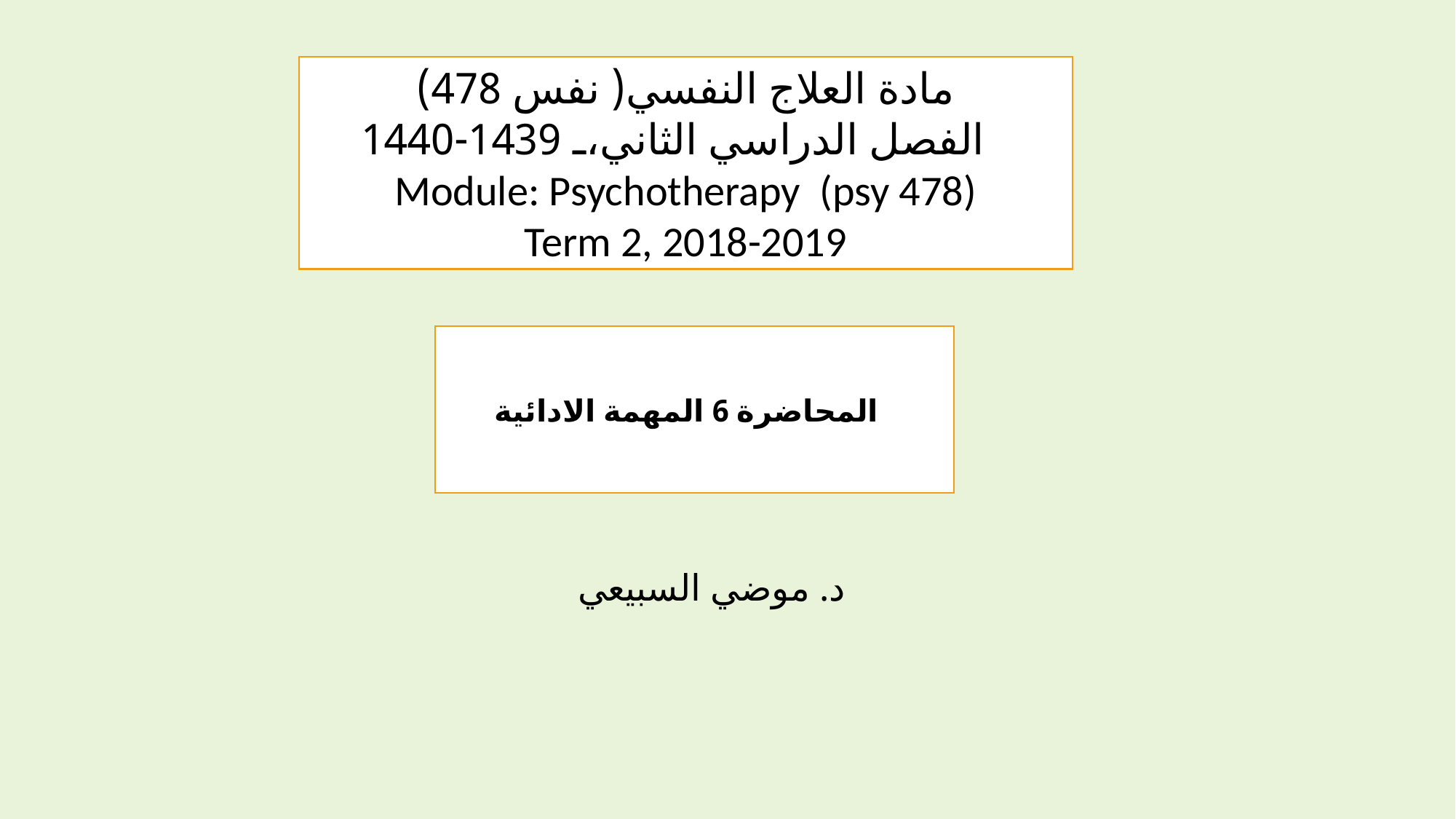

#
مادة العلاج النفسي( نفس 478)
الفصل الدراسي الثاني، 1439-1440
Module: Psychotherapy  (psy 478)
Term 2, 2018-2019
المحاضرة 6 المهمة الادائية
د. موضي السبيعي